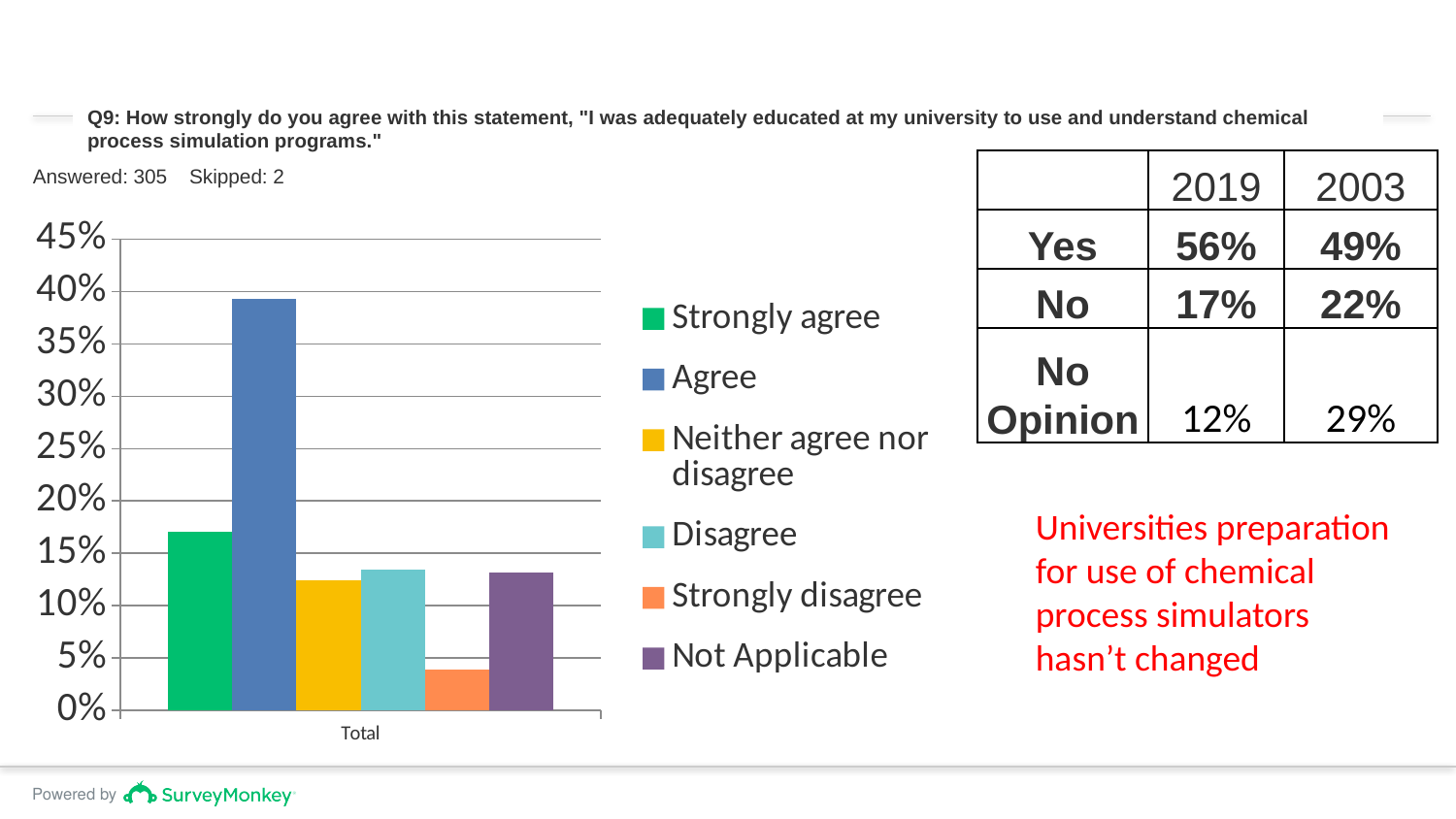

# Q9: How strongly do you agree with this statement, "I was adequately educated at my university to use and understand chemical process simulation programs."
|  | 2019 | 2003 |
| --- | --- | --- |
| Yes | 56% | 49% |
| No | 17% | 22% |
| No Opinion | 12% | 29% |
Answered: 305    Skipped: 2

### Chart

| Category | Strongly agree | Agree | Neither agree nor disagree | Disagree | Strongly disagree | Not Applicable |
|---|---|---|---|---|---|---|
| Total | 0.1705 | 0.3934 | 0.1246 | 0.1344 | 0.0393 | 0.1311 |
Universities preparation for use of chemical process simulators hasn’t changed